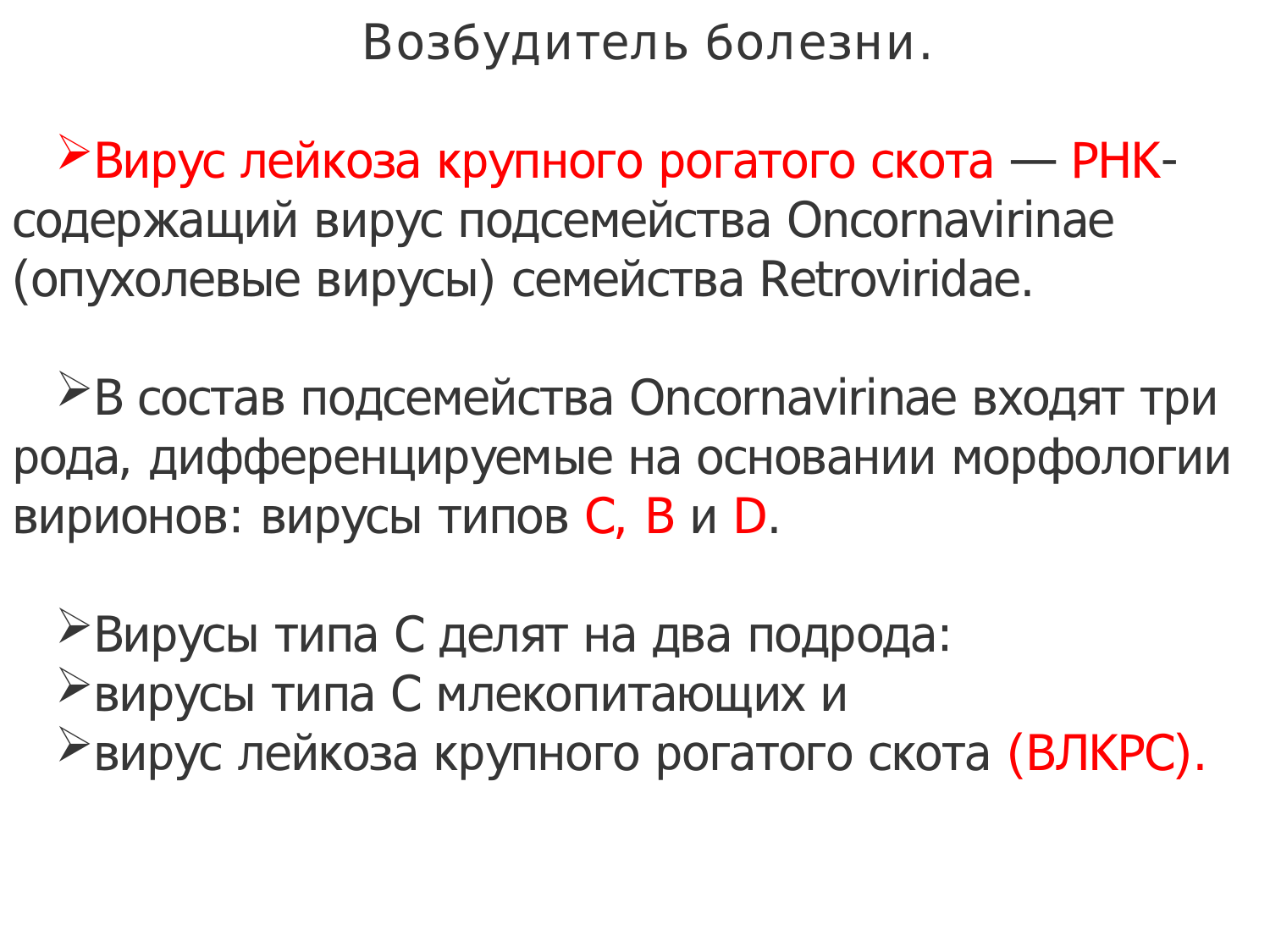

Возбудитель болезни.

Вирус лейкоза крупного рогатого скота — РНК-содержащий вирус подсемейства Oncornavirinae (опухолевые вирусы) семейства Retroviridae.

В состав подсемейства Oncornavirinae входят три рода, дифференцируемые на основании морфологии вирионов: вирусы типов С, В и D.

Вирусы типа С делят на два подрода:
вирусы типа С млекопитающих и
вирус лейкоза крупного рогатого скота (ВЛКРС).